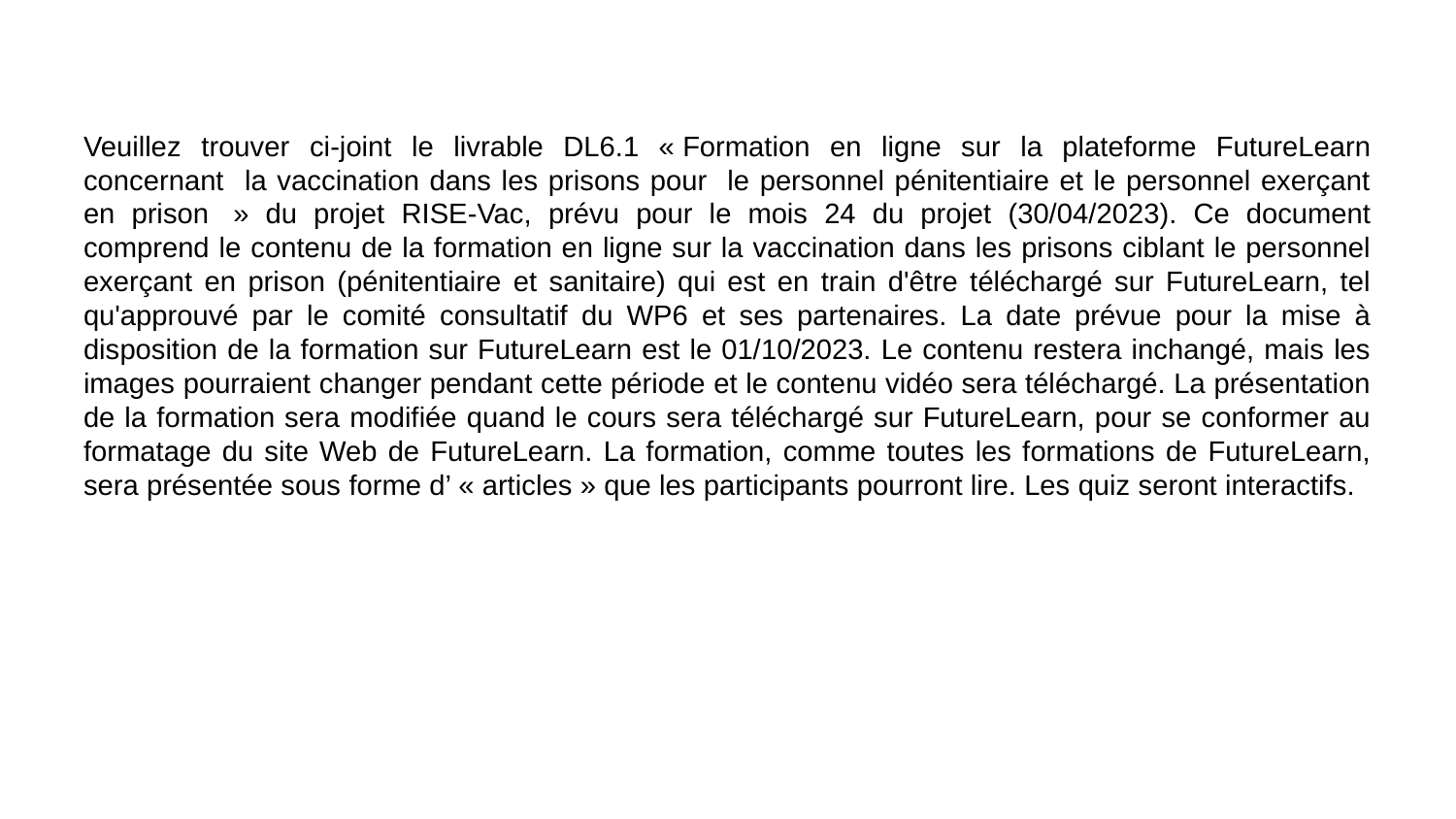

Veuillez trouver ci-joint le livrable DL6.1 « Formation en ligne sur la plateforme FutureLearn concernant  la vaccination dans les prisons pour  le personnel pénitentiaire et le personnel exerçant en prison  » du projet RISE-Vac, prévu pour le mois 24 du projet (30/04/2023). Ce document comprend le contenu de la formation en ligne sur la vaccination dans les prisons ciblant le personnel exerçant en prison (pénitentiaire et sanitaire) qui est en train d'être téléchargé sur FutureLearn, tel qu'approuvé par le comité consultatif du WP6 et ses partenaires. La date prévue pour la mise à disposition de la formation sur FutureLearn est le 01/10/2023. Le contenu restera inchangé, mais les images pourraient changer pendant cette période et le contenu vidéo sera téléchargé. La présentation de la formation sera modifiée quand le cours sera téléchargé sur FutureLearn, pour se conformer au formatage du site Web de FutureLearn. La formation, comme toutes les formations de FutureLearn, sera présentée sous forme d’ « articles » que les participants pourront lire. Les quiz seront interactifs.